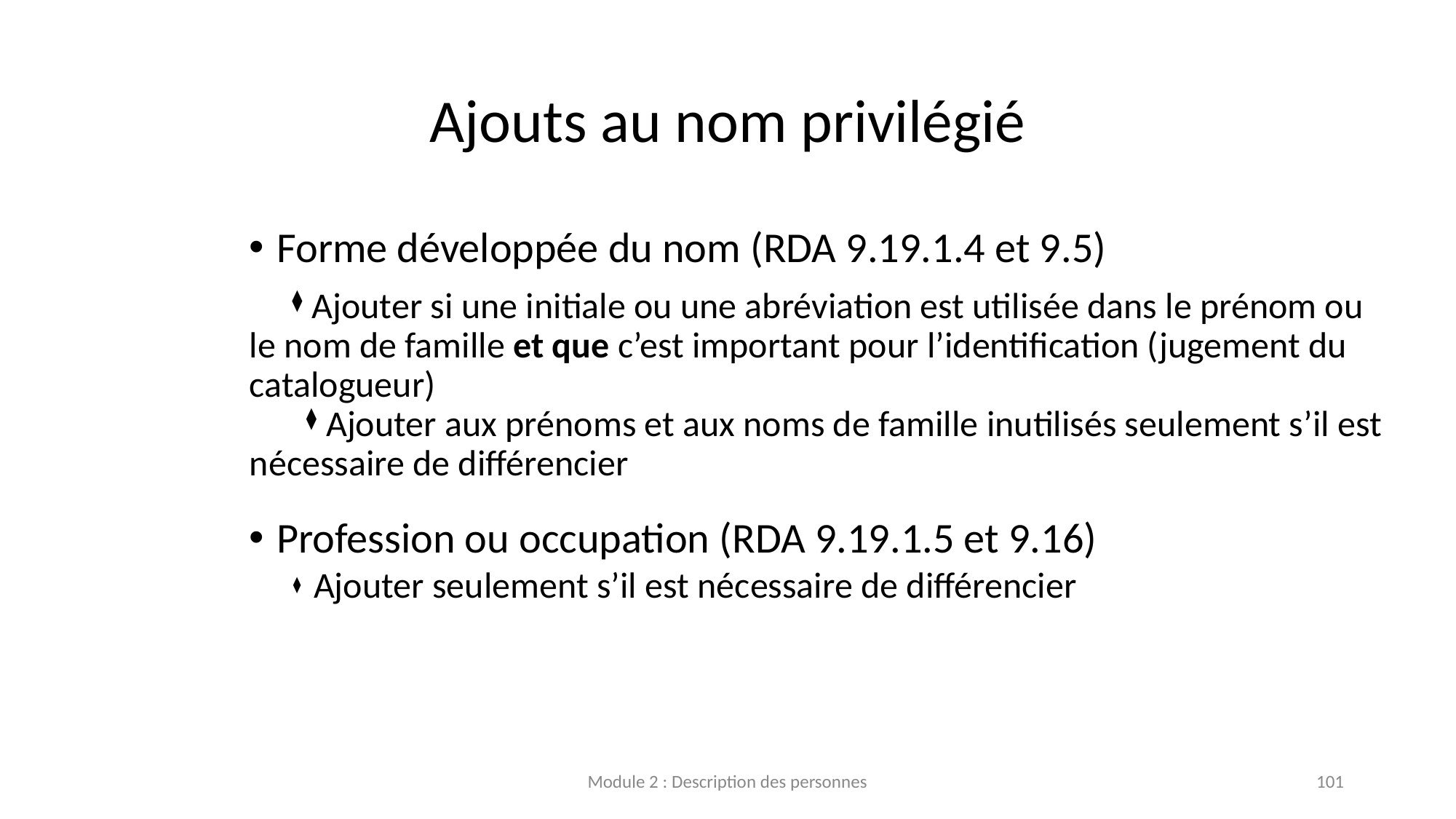

# Ajouts au nom privilégié
Forme développée du nom (RDA 9.19.1.4 et 9.5)
         ⧫  Ajouter si une initiale ou une abréviation est utilisée dans le prénom ou le nom de famille et que c’est important pour l’identification (jugement du catalogueur)
            ⧫  Ajouter aux prénoms et aux noms de famille inutilisés seulement s’il est nécessaire de différencier

Profession ou occupation (RDA 9.19.1.5 et 9.16)
            ⧫  Ajouter seulement s’il est nécessaire de différencier
Module 2 : Description des personnes
101